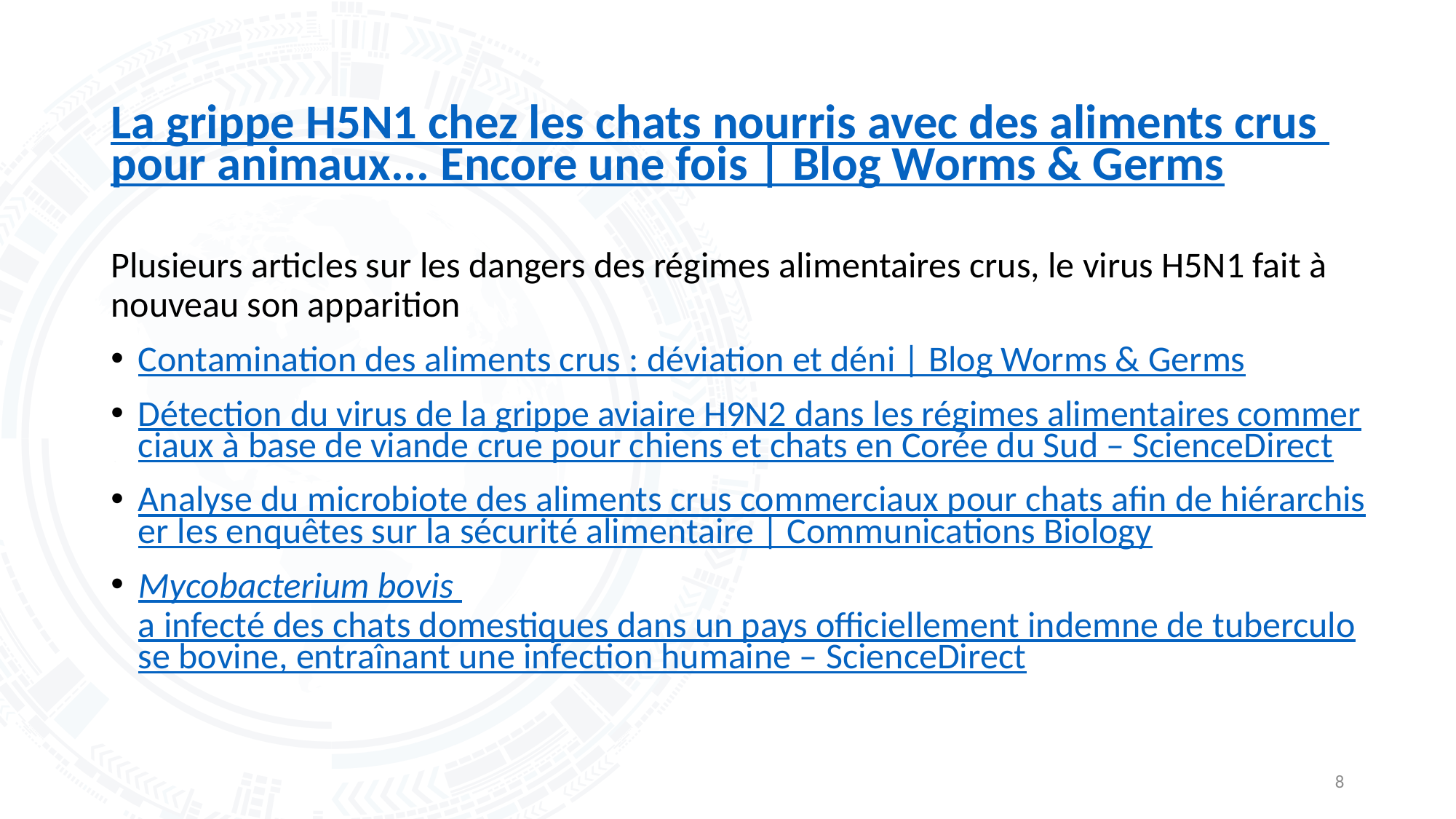

# La grippe H5N1 chez les chats nourris avec des aliments crus pour animaux... Encore une fois | Blog Worms & Germs
Plusieurs articles sur les dangers des régimes alimentaires crus, le virus H5N1 fait à nouveau son apparition
Contamination des aliments crus : déviation et déni | Blog Worms & Germs
Détection du virus de la grippe aviaire H9N2 dans les régimes alimentaires commerciaux à base de viande crue pour chiens et chats en Corée du Sud – ScienceDirect
Analyse du microbiote des aliments crus commerciaux pour chats afin de hiérarchiser les enquêtes sur la sécurité alimentaire | Communications Biology
Mycobacterium bovis a infecté des chats domestiques dans un pays officiellement indemne de tuberculose bovine, entraînant une infection humaine – ScienceDirect

8